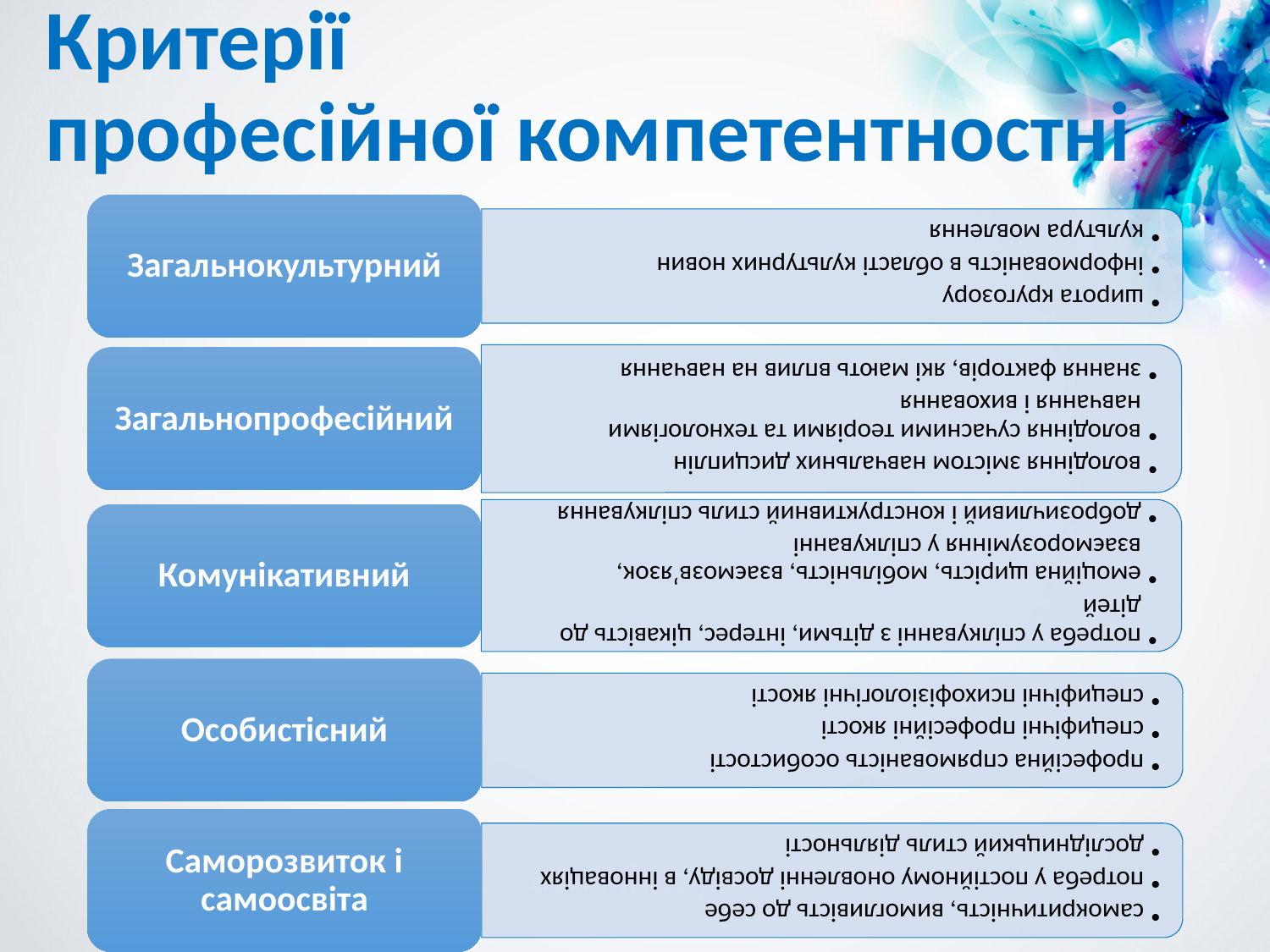

Критерії
професійної компетентностні
широта кругозору
інформованість в області культурних новин
культура мовлення
Загальнокультурний
володіння змістом навчальних дисциплін
володіння сучасними теоріями та технологіями навчання і виховання
знання факторів, які мають вплив на навчання
Загальнопрофесійний
потреба у спілкуванні з дітьми, інтерес, цікавість до дітей
емоційна щирість, мобільність, взаємозв’язок, взаєморозуміння у спілкуванні
доброзичливий і конструктивний стиль спілкування
Комунікативний
професійна спрямованість особистості
специфічні професійні якості
специфічні психофізіологічні якості
Особистісний
самокритичність, вимогливість до себе
потреба у постійному оновленні досвіду, в інноваціях
дослідницький стиль діяльності
Саморозвиток і самоосвіта
ази мітозу